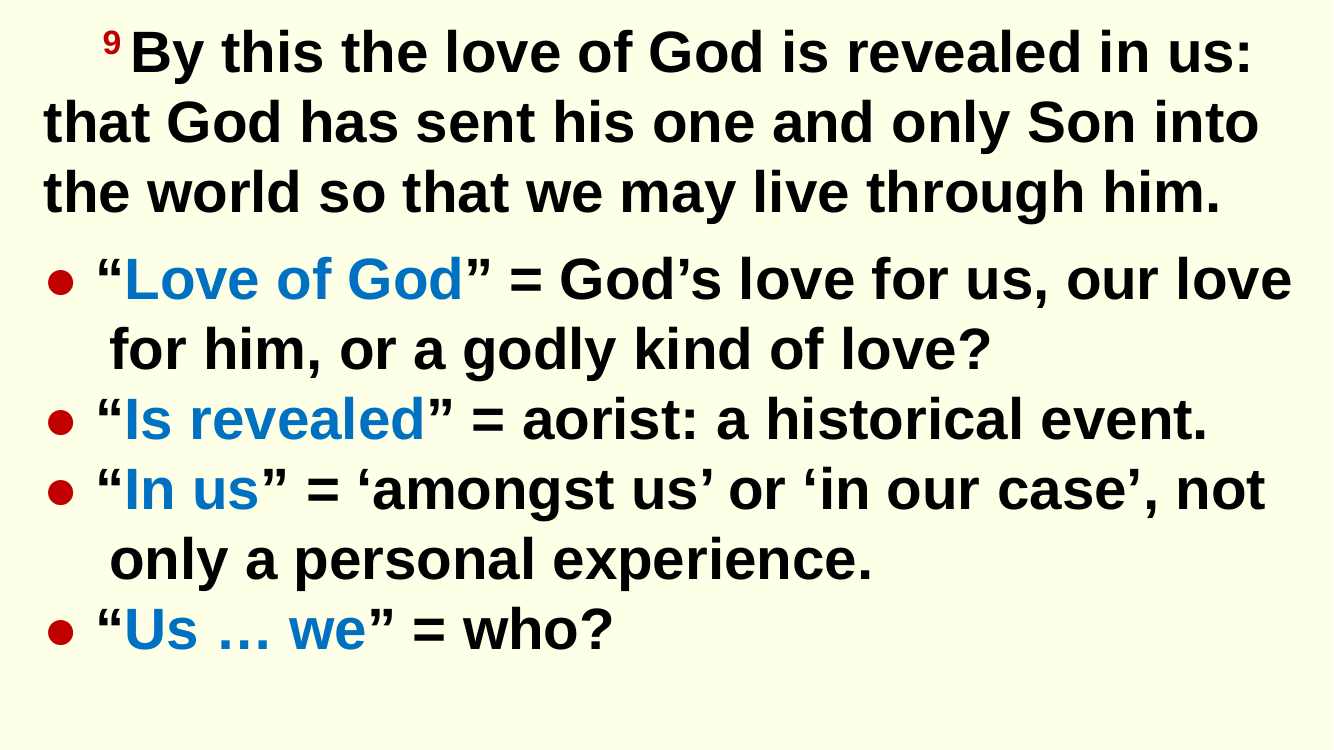

9 By this the love of God is revealed in us: that God has sent his one and only Son into the world so that we may live through him.
● “Love of God” = God’s love for us, our love for him, or a godly kind of love?
● “Is revealed” = aorist: a historical event.
● “In us” = ‘amongst us’ or ‘in our case’, not only a personal experience.
● “Us … we” = who?